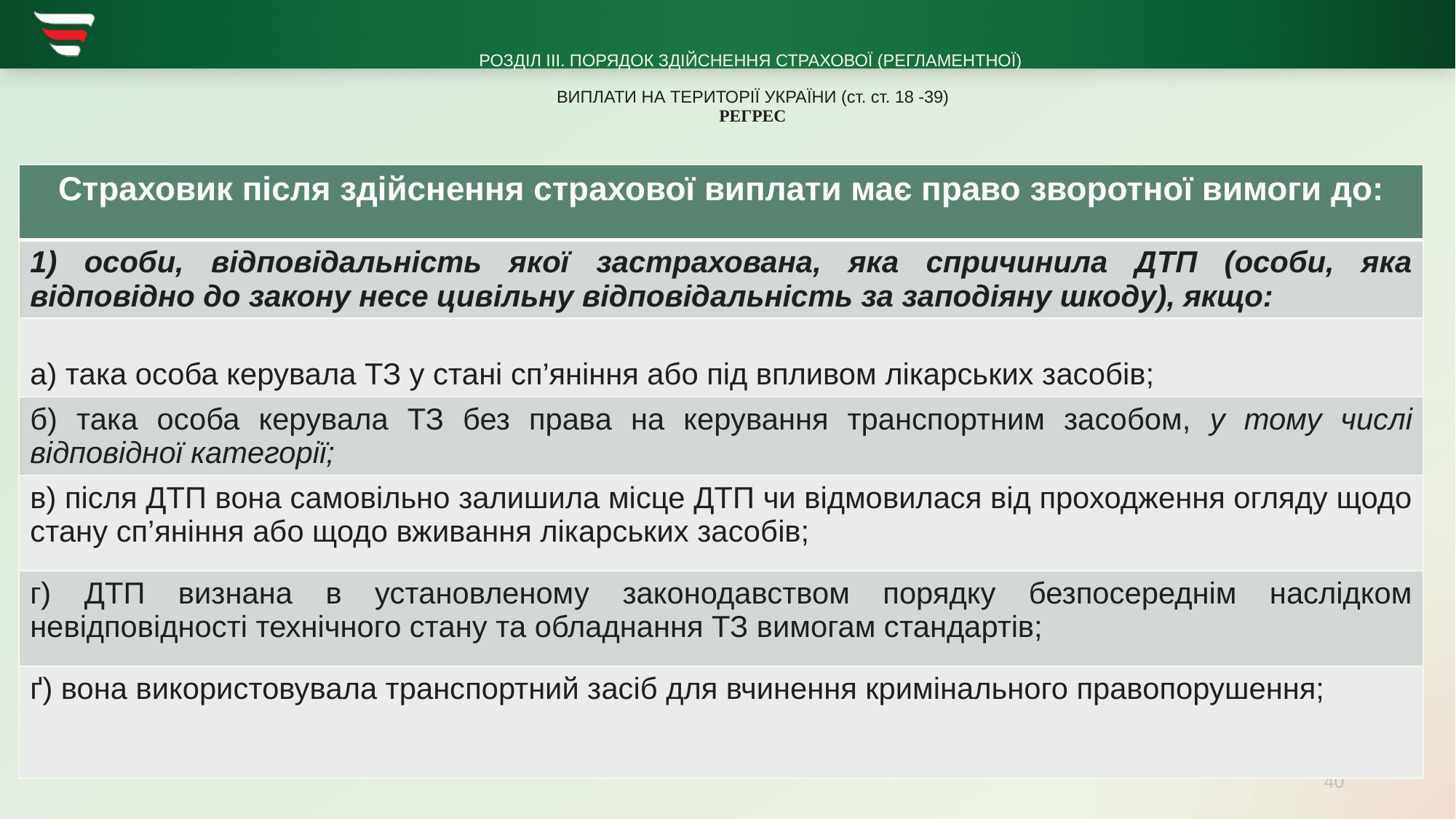

# РОЗДІЛ ІІІ. ПОРЯДОК ЗДІЙСНЕННЯ СТРАХОВОЇ (РЕГЛАМЕНТНОЇ) ВИПЛАТИ НА ТЕРИТОРІЇ УКРАЇНИ (ст. ст. 18 -39) РЕГРЕС
| Страховик після здійснення страхової виплати має право зворотної вимоги до: |
| --- |
| 1) особи, відповідальність якої застрахована, яка спричинила ДТП (особи, яка відповідно до закону несе цивільну відповідальність за заподіяну шкоду), якщо: |
| а) така особа керувала ТЗ у стані сп’яніння або під впливом лікарських засобів; |
| б) така особа керувала ТЗ без права на керування транспортним засобом, у тому числі відповідної категорії; |
| в) після ДТП вона самовільно залишила місце ДТП чи відмовилася від проходження огляду щодо стану сп’яніння або щодо вживання лікарських засобів; |
| г) ДТП визнана в установленому законодавством порядку безпосереднім наслідком невідповідності технічного стану та обладнання ТЗ вимогам стандартів; |
| ґ) вона використовувала транспортний засіб для вчинення кримінального правопорушення; |
40